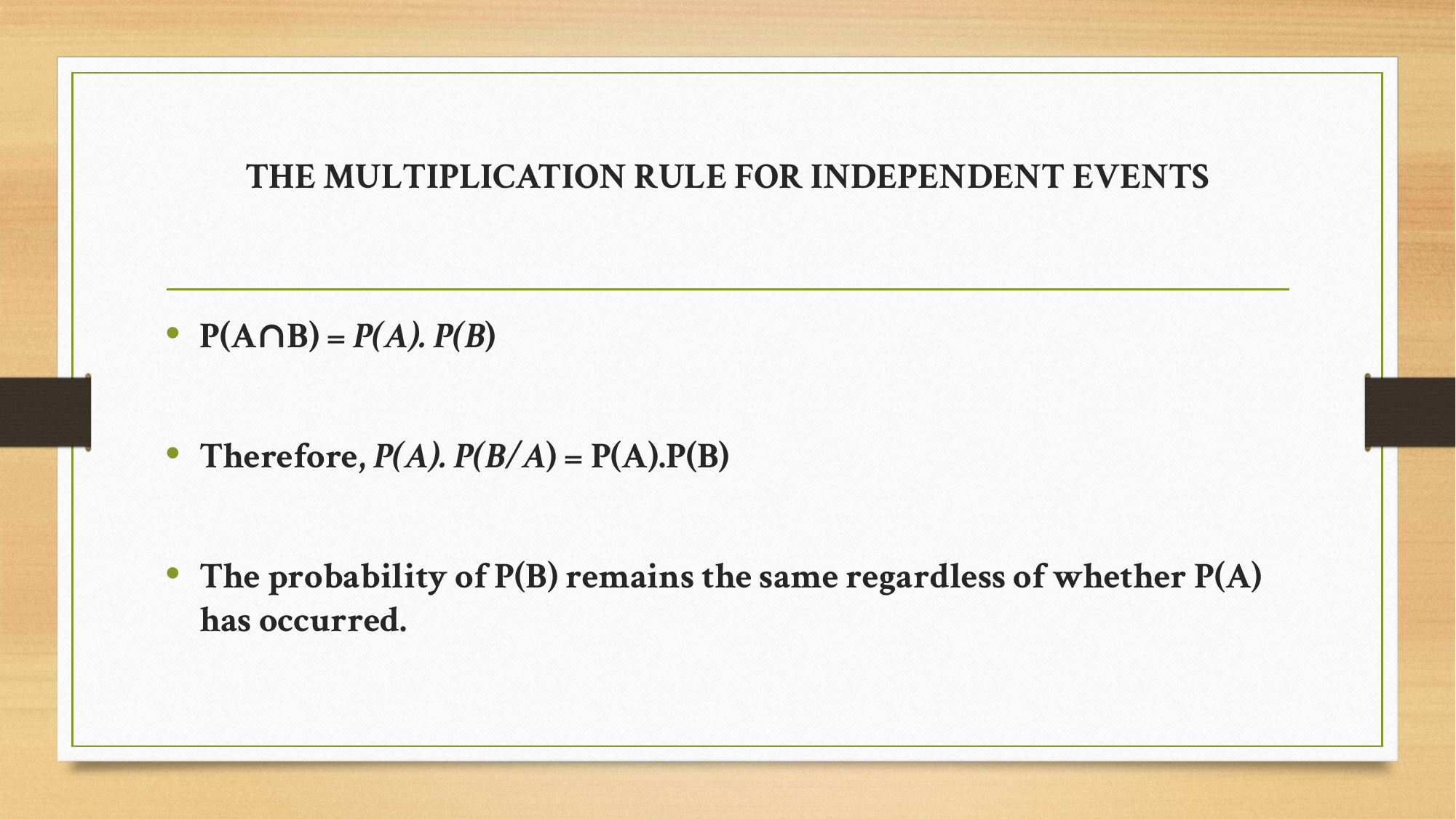

# THE MULTIPLICATION RULE FOR INDEPENDENT EVENTS
P(A∩B) = P(A). P(B)

Therefore, P(A). P(B/A) = P(A).P(B)

The probability of P(B) remains the same regardless of whether P(A) has occurred.